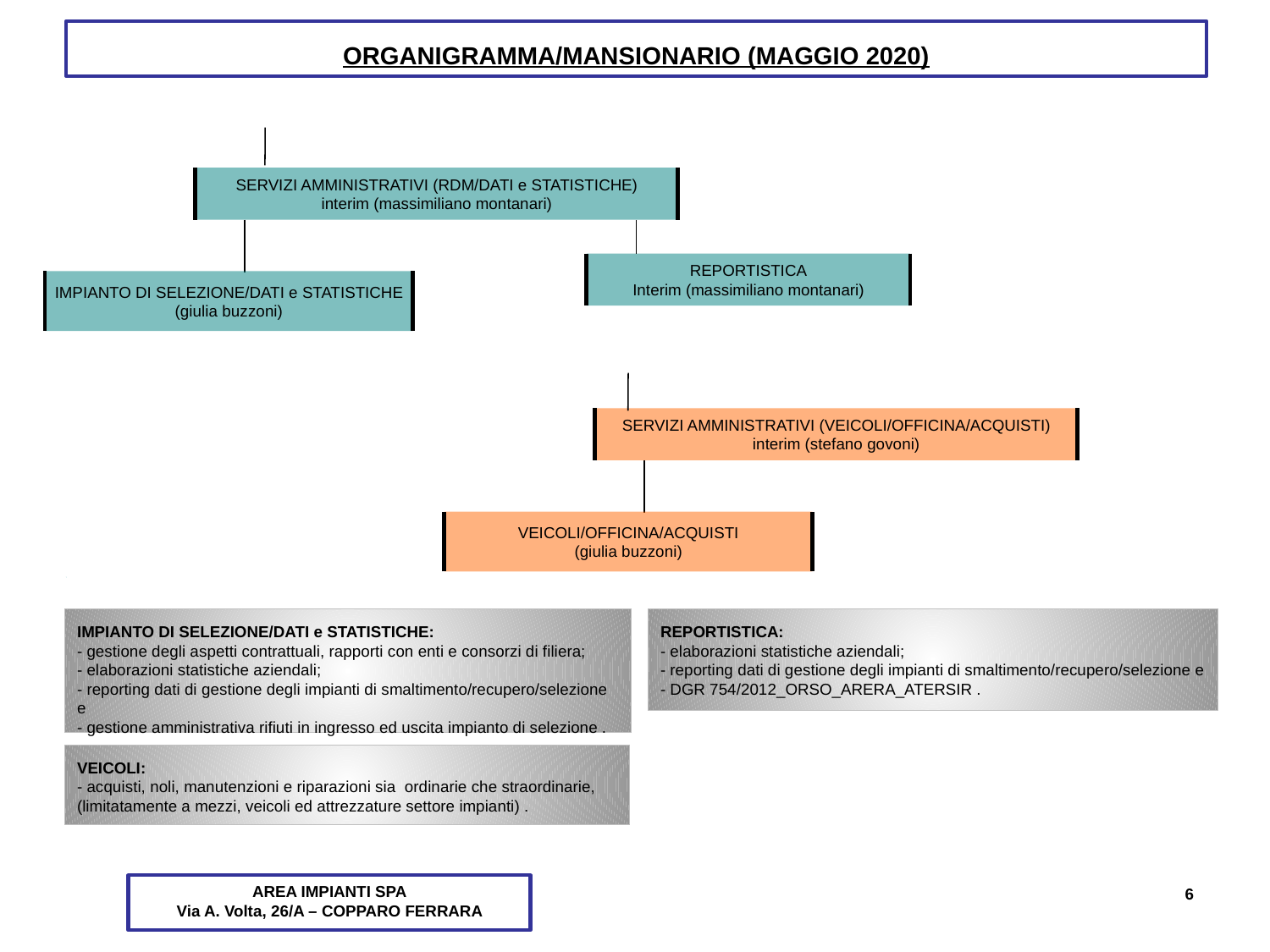

# ORGANIGRAMMA/MANSIONARIO (MAGGIO 2020)

SERVIZI AMMINISTRATIVI (RDM/DATI e STATISTICHE)
interim (massimiliano montanari)

REPORTISTICA
Interim (massimiliano montanari)
IMPIANTO DI SELEZIONE/DATI e STATISTICHE
(giulia buzzoni)

SERVIZI AMMINISTRATIVI (VEICOLI/OFFICINA/ACQUISTI)
interim (stefano govoni)

VEICOLI/OFFICINA/ACQUISTI
(giulia buzzoni)
IMPIANTO DI SELEZIONE/DATI e STATISTICHE:
- gestione degli aspetti contrattuali, rapporti con enti e consorzi di filiera;
- elaborazioni statistiche aziendali;
- reporting dati di gestione degli impianti di smaltimento/recupero/selezione e
- gestione amministrativa rifiuti in ingresso ed uscita impianto di selezione .

REPORTISTICA:
- elaborazioni statistiche aziendali;
- reporting dati di gestione degli impianti di smaltimento/recupero/selezione e
- DGR 754/2012_ORSO_ARERA_ATERSIR .

VEICOLI:
- acquisti, noli, manutenzioni e riparazioni sia  ordinarie che straordinarie, (limitatamente a mezzi, veicoli ed attrezzature settore impianti) .

AREA IMPIANTI SPA
Via A. Volta, 26/A – COPPARO FERRARA
6